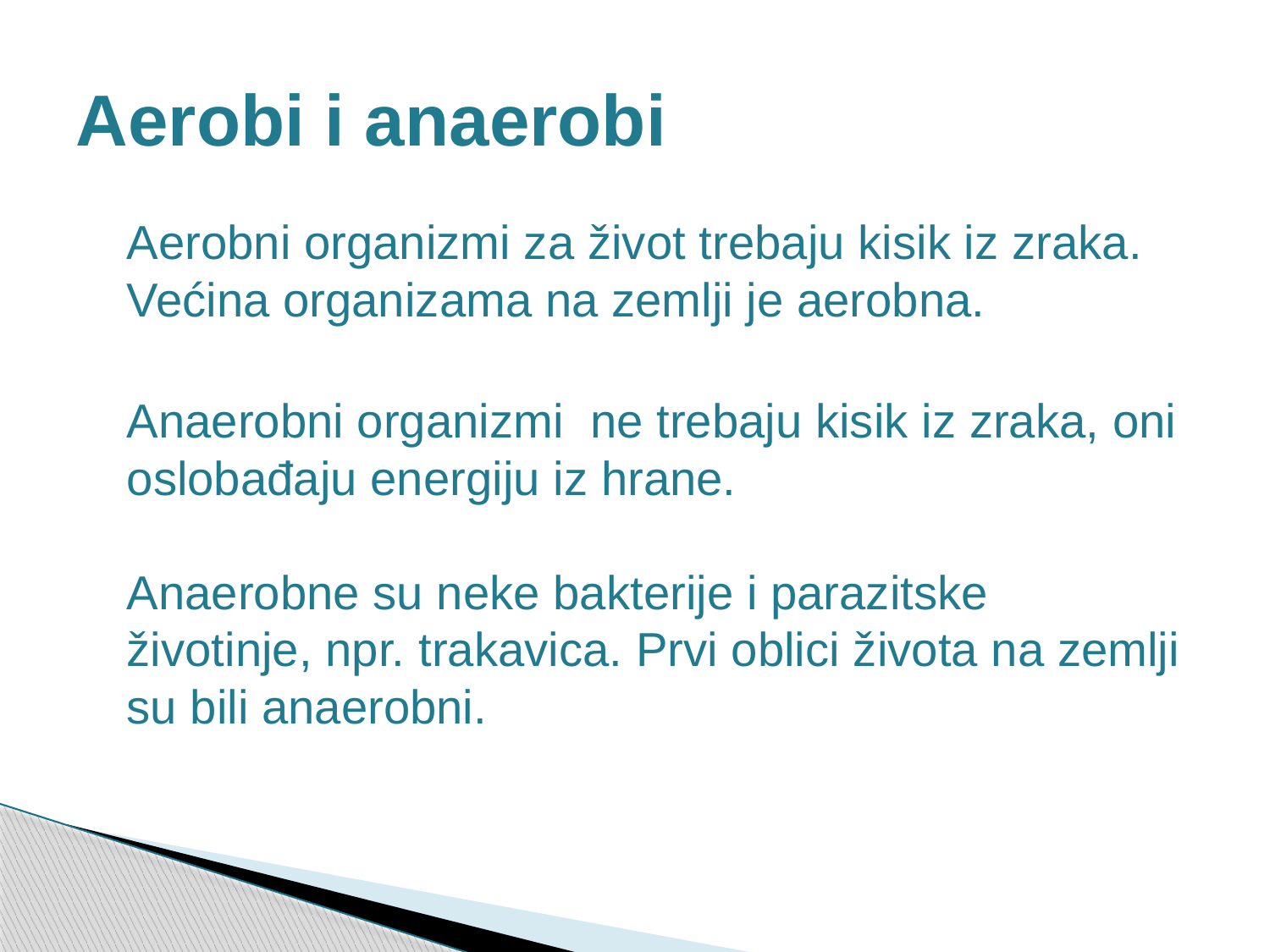

# Aerobi i anaerobi
	Aerobni organizmi za život trebaju kisik iz zraka. Većina organizama na zemlji je aerobna.
	Anaerobni organizmi  ne trebaju kisik iz zraka, oni oslobađaju energiju iz hrane.
Anaerobne su neke bakterije i parazitske  životinje, npr. trakavica. Prvi oblici života na zemlji su bili anaerobni.